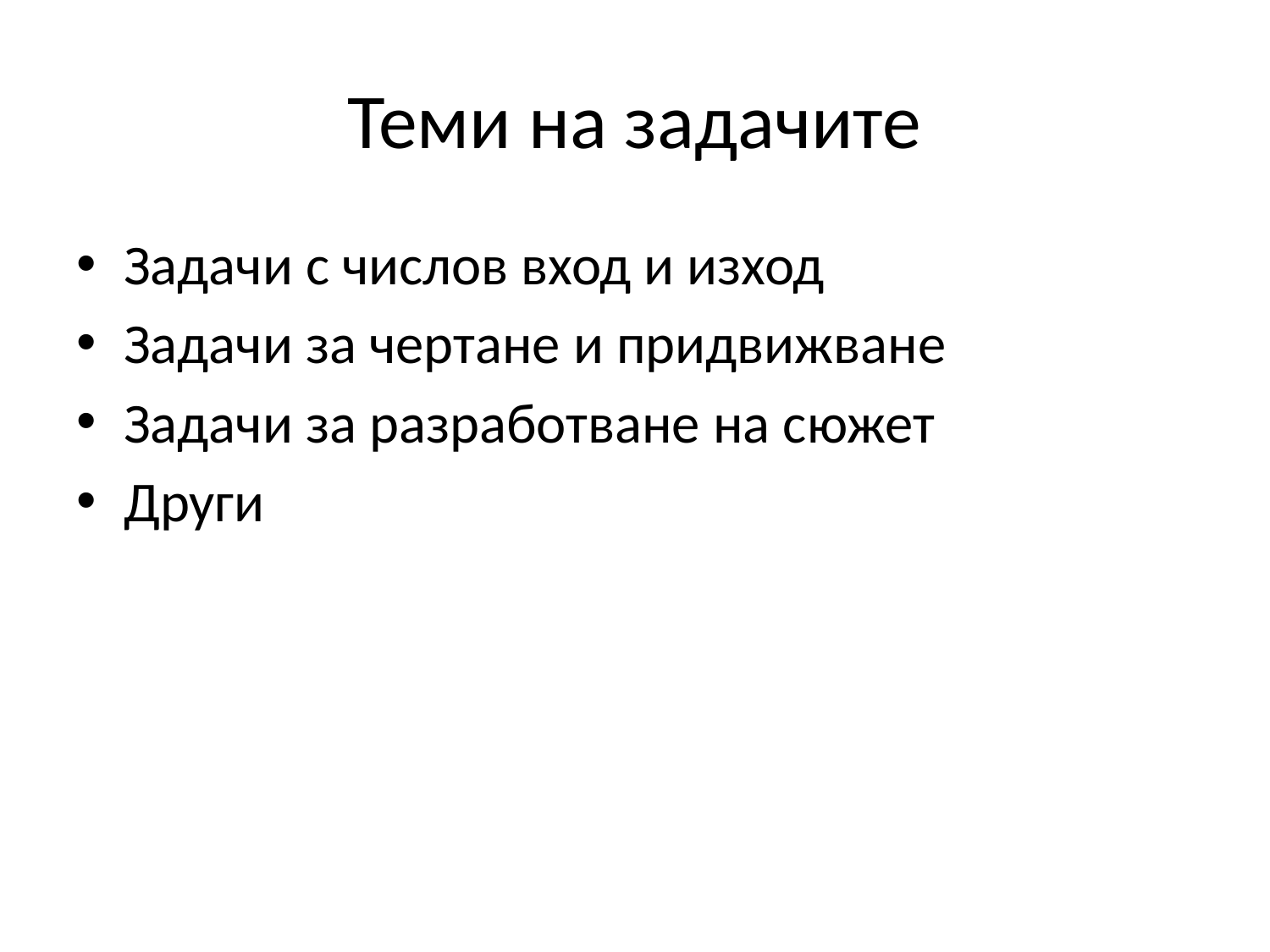

# Теми на задачите
Задачи с числов вход и изход
Задачи за чертане и придвижване
Задачи за разработване на сюжет
Други